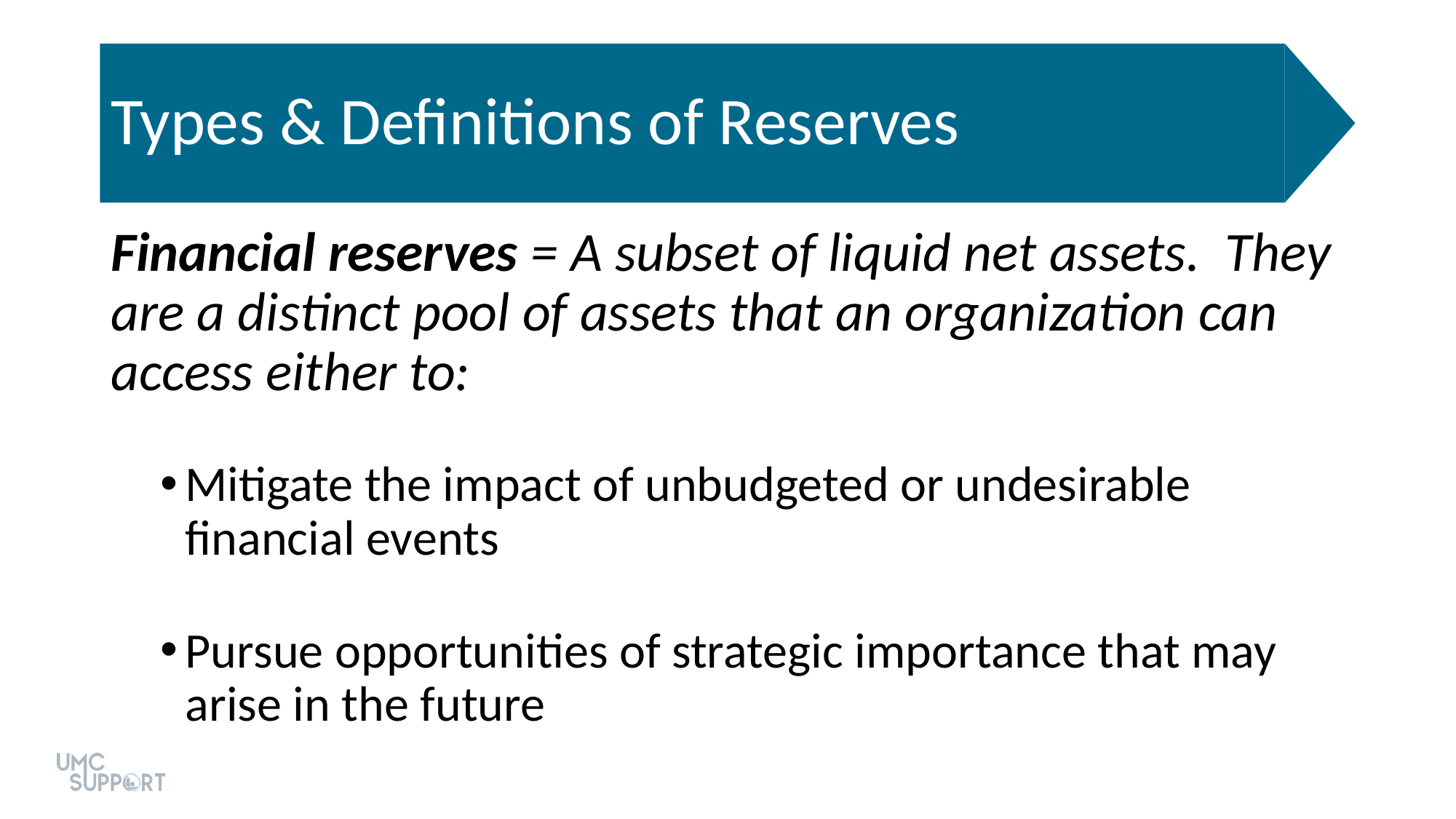

# Types & Definitions of Reserves
Financial reserves = A subset of liquid net assets.  They are a distinct pool of assets that an organization can access either to:

Mitigate the impact of unbudgeted or undesirable financial events

Pursue opportunities of strategic importance that may arise in the future